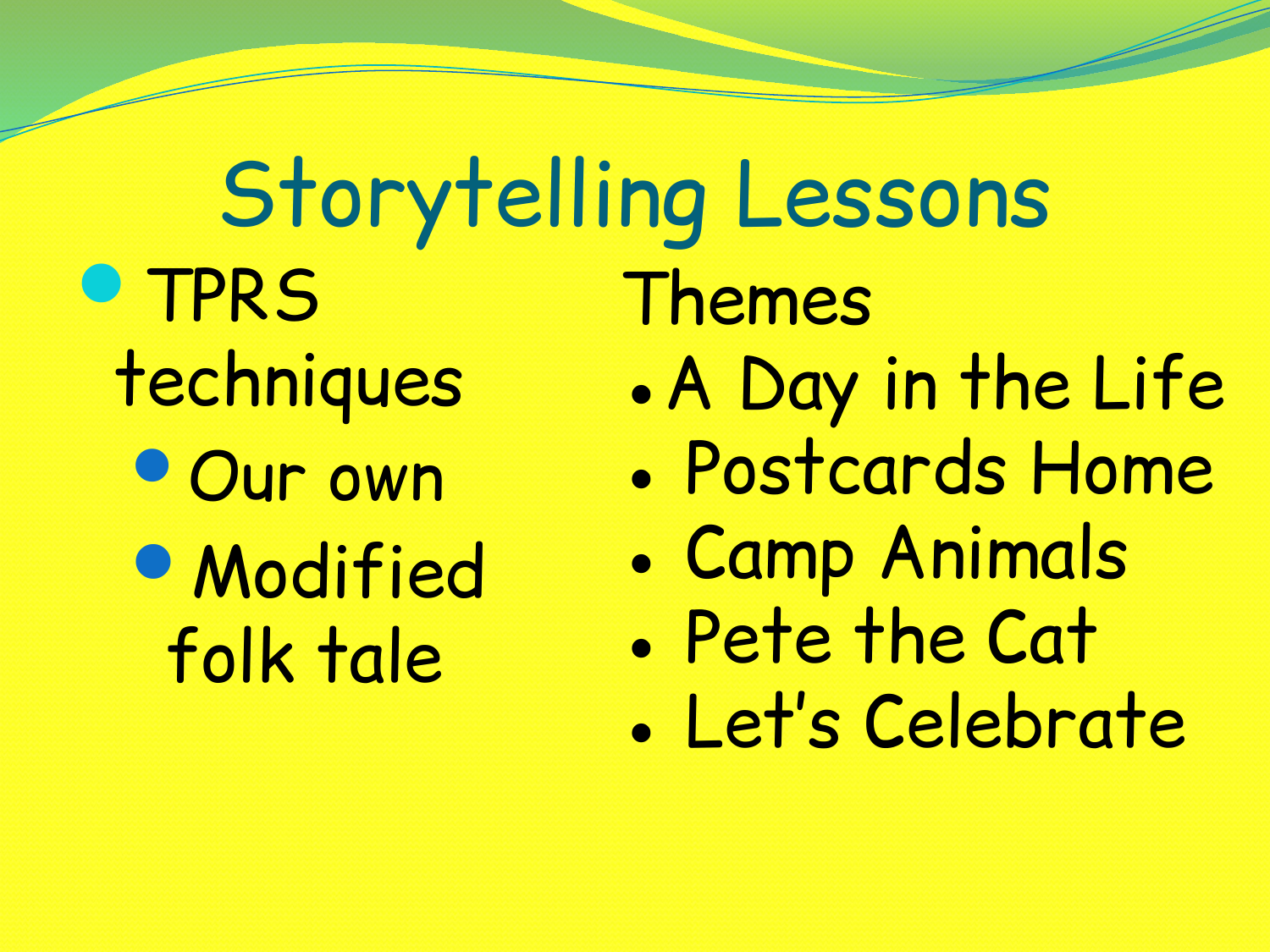

# Storytelling Lessons
TPRS techniques
Our own
Modified folk tale
Themes
●A Day in the Life
● Postcards Home
● Camp Animals
● Pete the Cat
● Let’s Celebrate